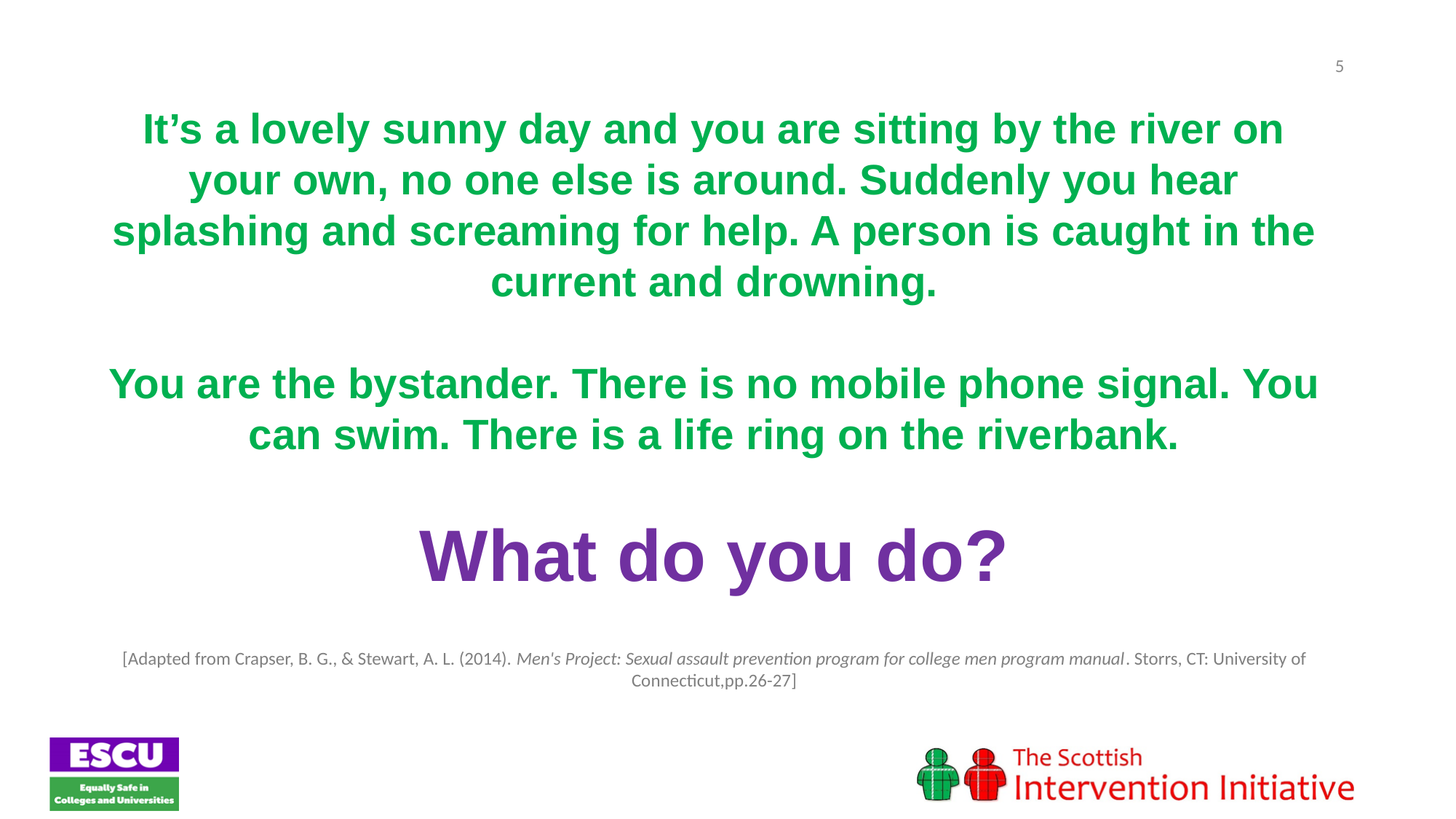

5
It’s a lovely sunny day and you are sitting by the river on your own, no one else is around. Suddenly you hear splashing and screaming for help. A person is caught in the current and drowning.

You are the bystander. There is no mobile phone signal. You can swim. There is a life ring on the riverbank.

What do you do?

[Adapted from Crapser, B. G., & Stewart, A. L. (2014). Men's Project: Sexual assault prevention program for college men program manual. Storrs, CT: University of Connecticut,pp.26-27]